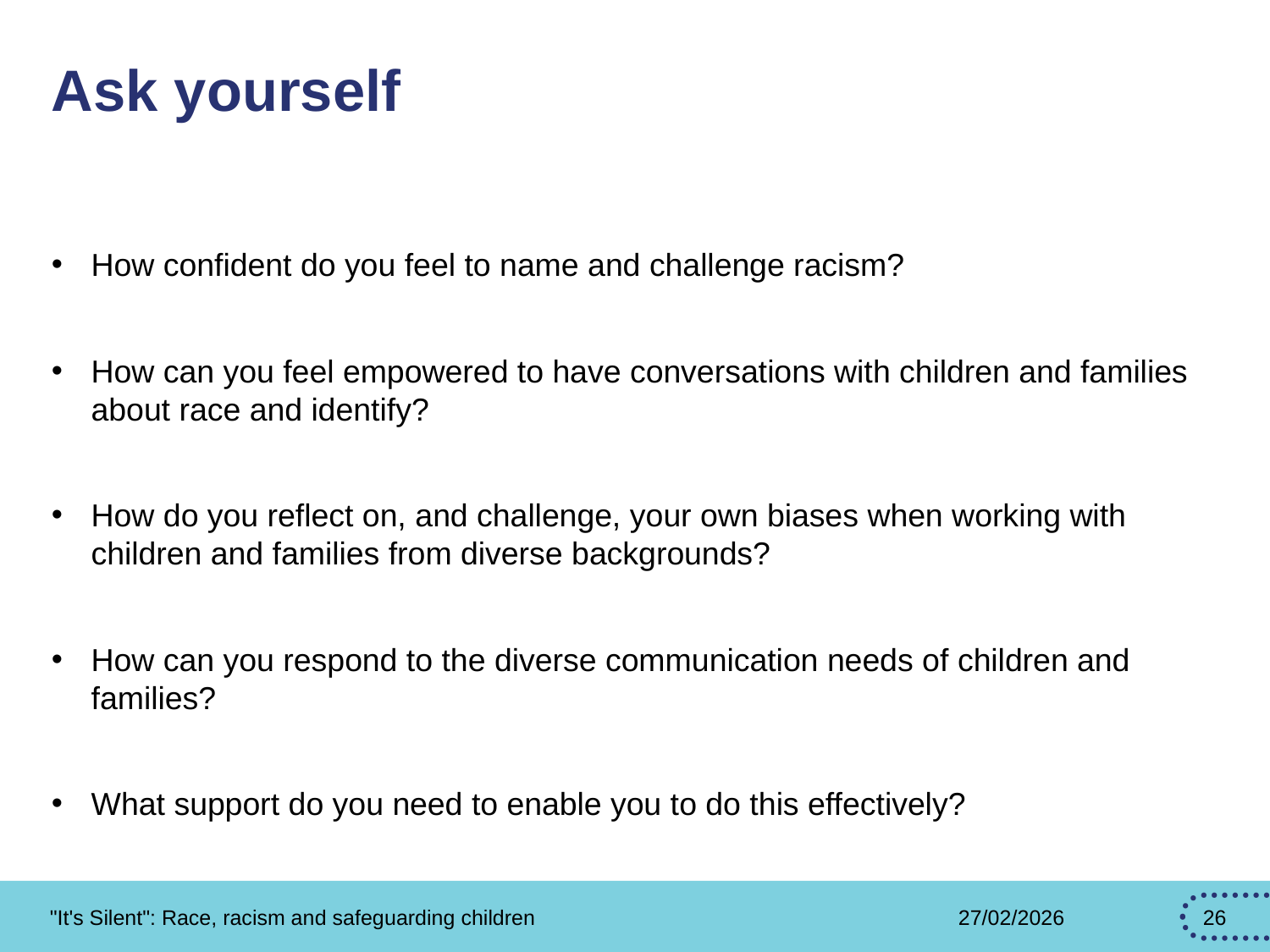

# Ask yourself
How confident do you feel to name and challenge racism?

How can you feel empowered to have conversations with children and families about race and identify?

How do you reflect on, and challenge, your own biases when working with children and families from diverse backgrounds?

How can you respond to the diverse communication needs of children and families?

What support do you need to enable you to do this effectively?

"It's Silent": Race, racism and safeguarding children
27/02/2026
26